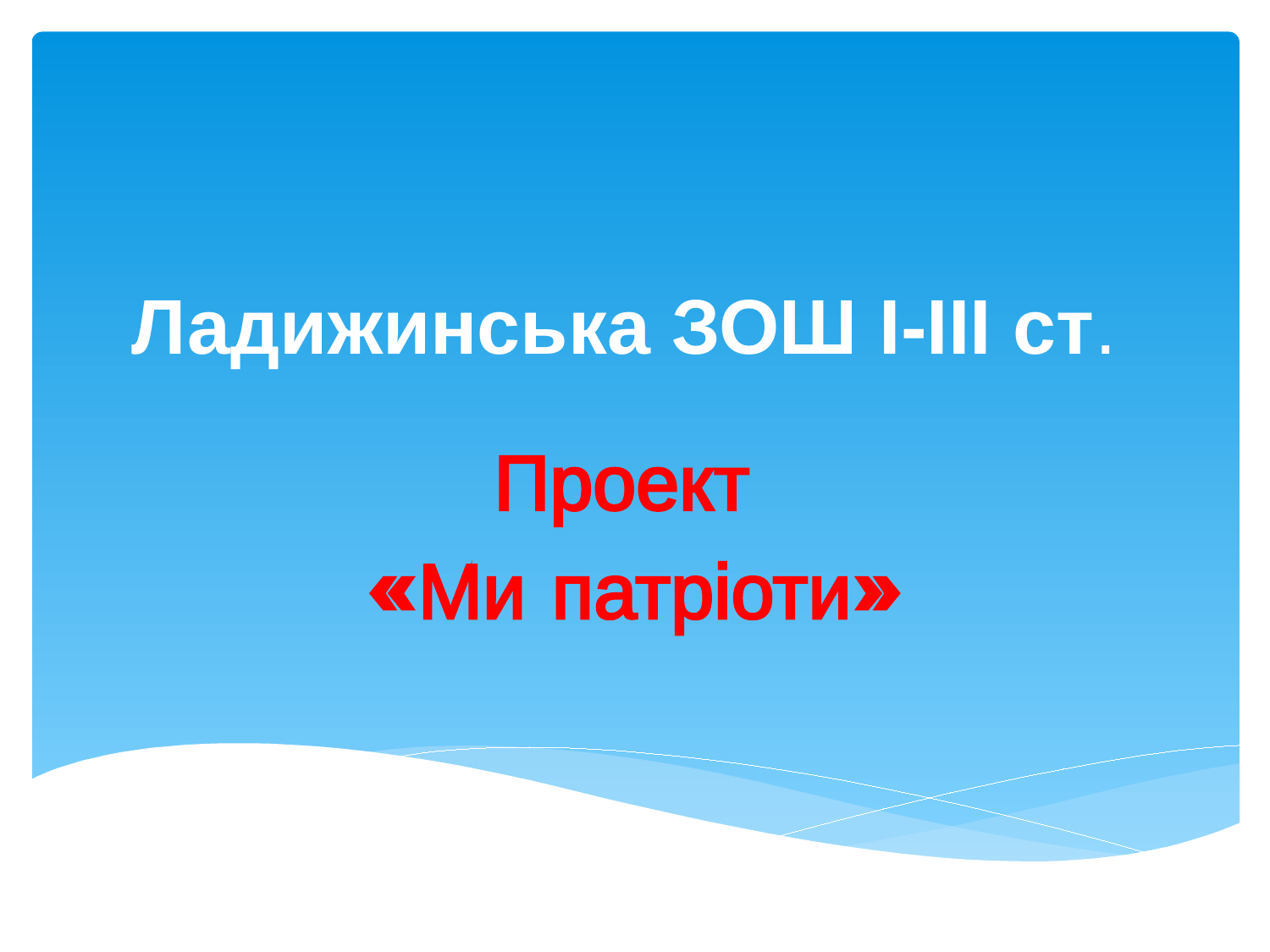

# Ладижинська ЗОШ І-ІІІ ст.
Проект
«Ми патріоти»